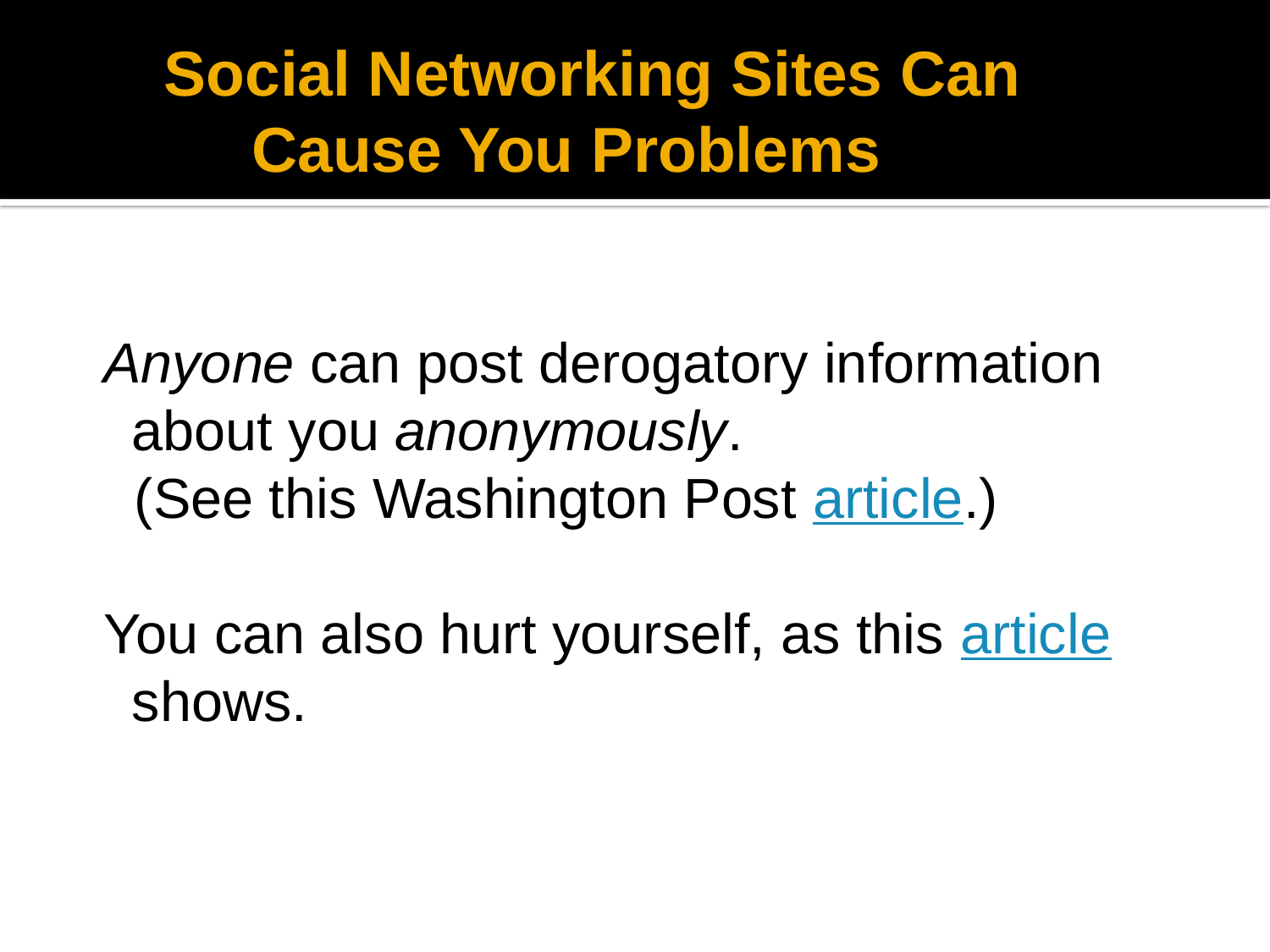

# Social Networking Sites Can Cause You Problems

 Anyone can post derogatory information about you anonymously.
   (See this Washington Post article.)

 You can also hurt yourself, as this article shows.